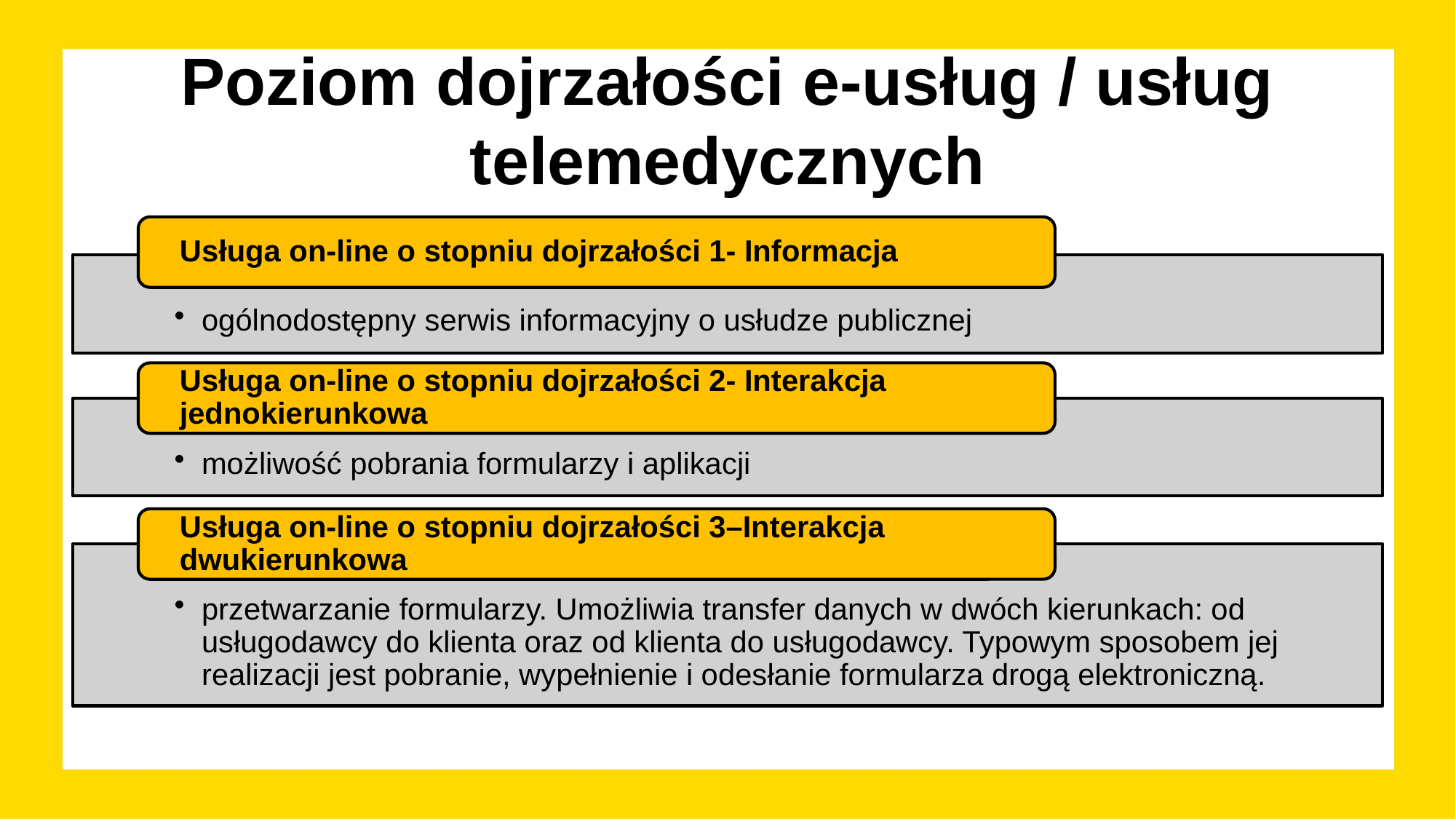

# Poziom dojrzałości e-usług / usług telemedycznych
ogólnodostępny serwis informacyjny o usłudze publicznej
Usługa on-line o stopniu dojrzałości 1- Informacja
możliwość pobrania formularzy i aplikacji
Usługa on-line o stopniu dojrzałości 2- Interakcja jednokierunkowa
przetwarzanie formularzy. Umożliwia transfer danych w dwóch kierunkach: od usługodawcy do klienta oraz od klienta do usługodawcy. Typowym sposobem jej realizacji jest pobranie, wypełnienie i odesłanie formularza drogą elektroniczną.
Usługa on-line o stopniu dojrzałości 3–Interakcja dwukierunkowa